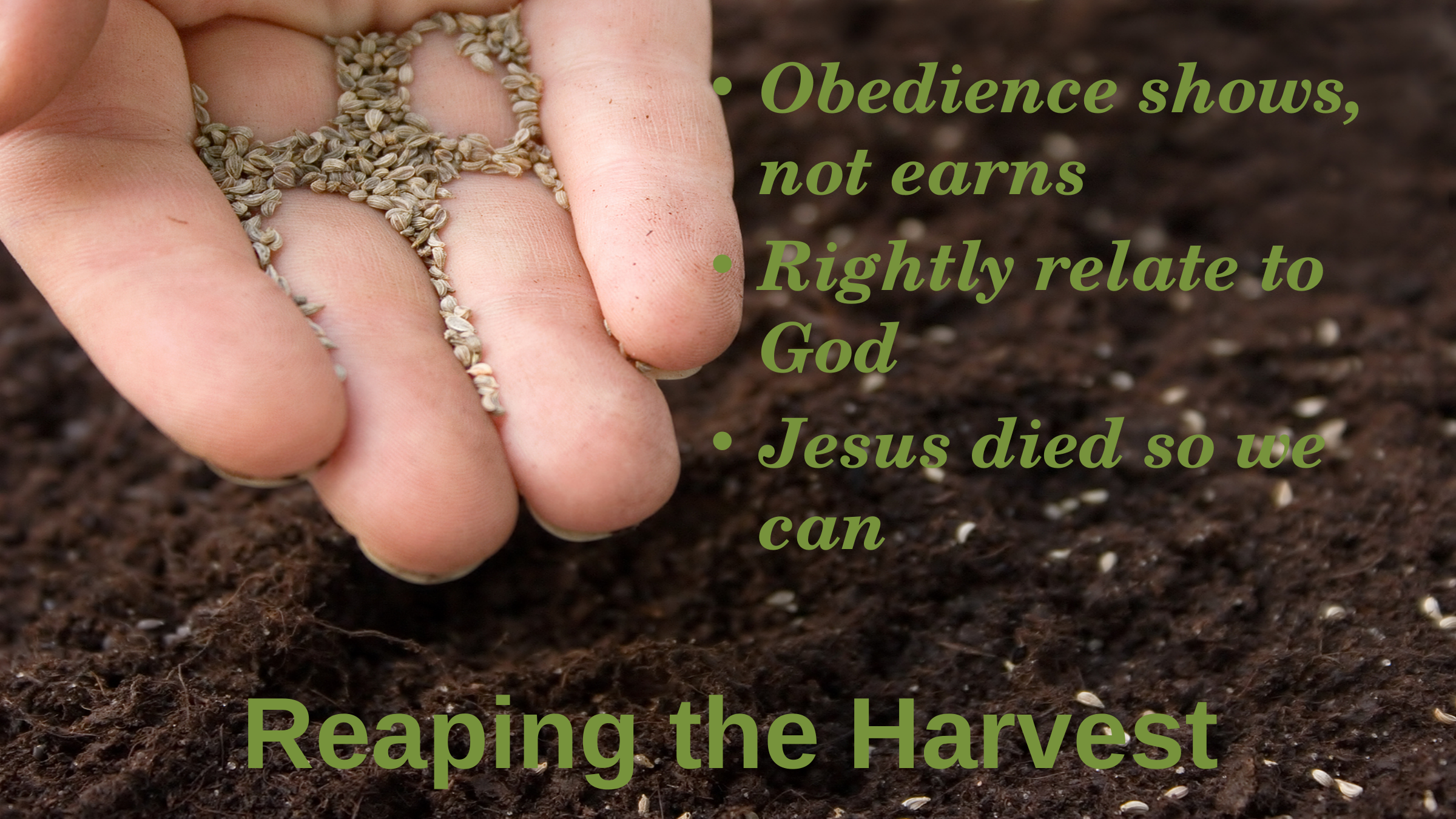

Obedience shows, not earns
Rightly relate to God
Jesus died so we can
# Reaping the Harvest